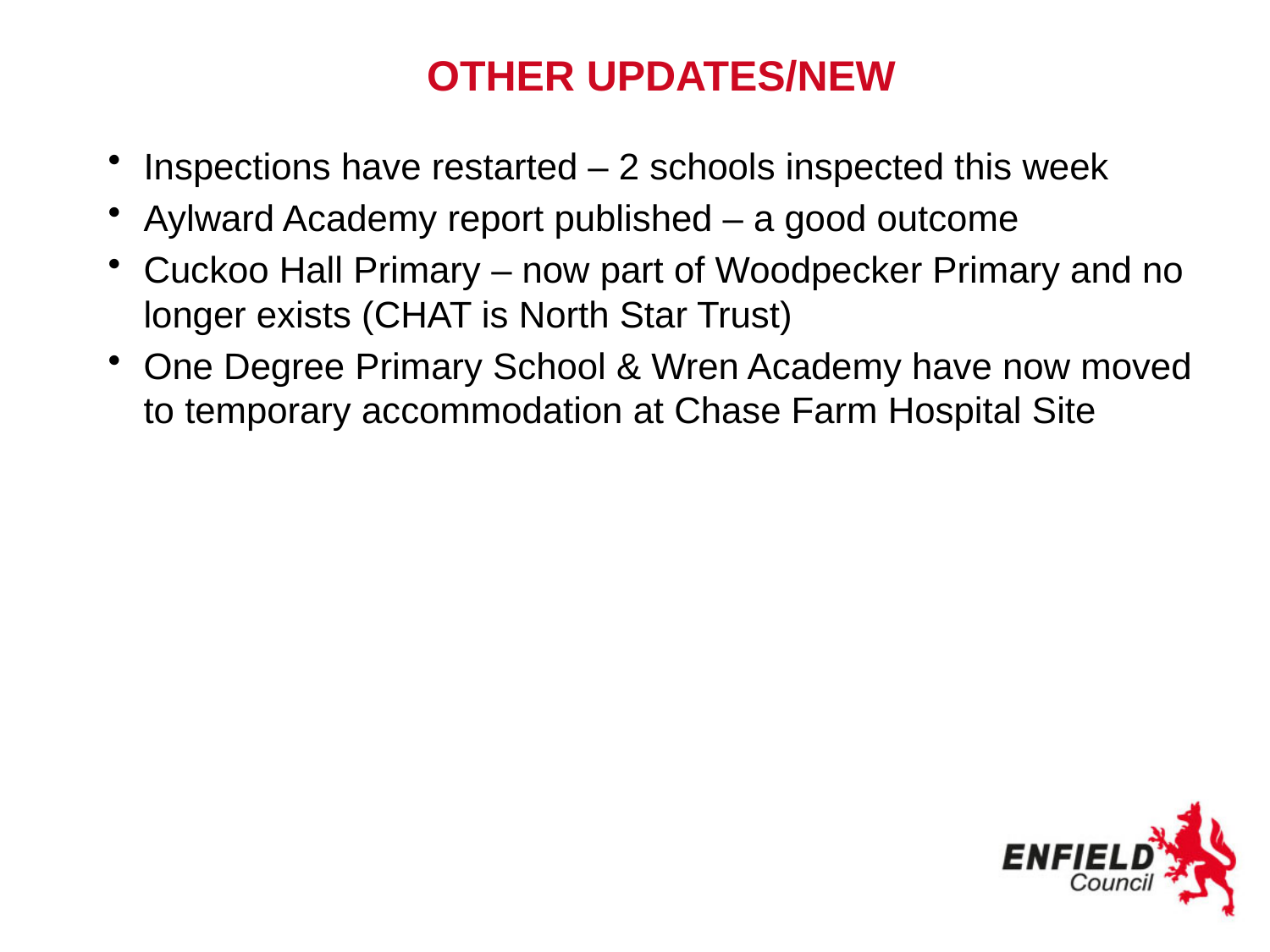

# OTHER UPDATES/NEW
Inspections have restarted – 2 schools inspected this week
Aylward Academy report published – a good outcome
Cuckoo Hall Primary – now part of Woodpecker Primary and no longer exists (CHAT is North Star Trust)
One Degree Primary School & Wren Academy have now moved to temporary accommodation at Chase Farm Hospital Site